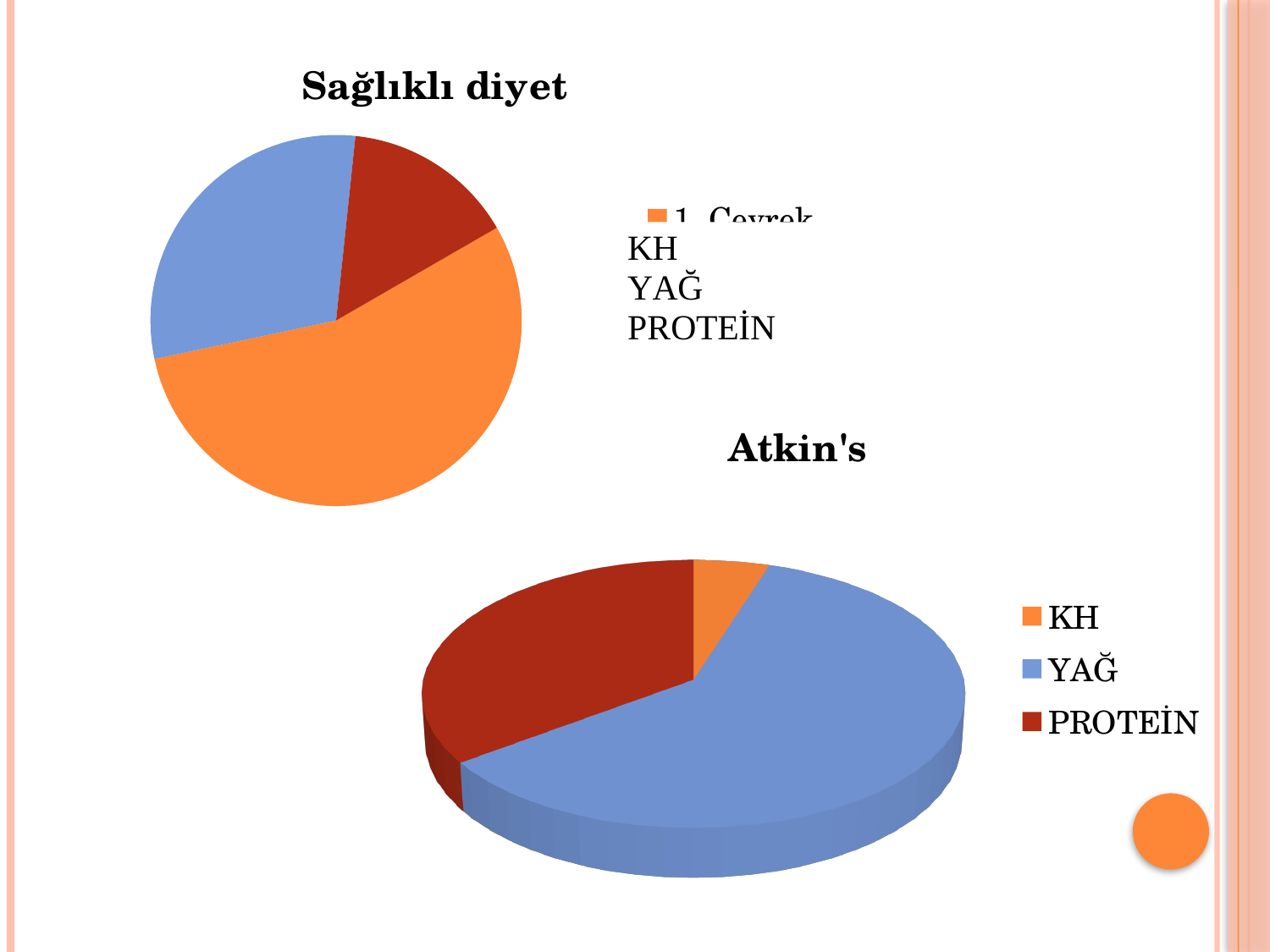

### Chart: Sağlıklı diyet

| Category | Satışlar |
|---|---|
| 1. Çeyrek | 55.0 |
| 2. Çeyrek | 30.0 |
| 3. Çeyrek | 15.0 |
#

[unsupported chart]